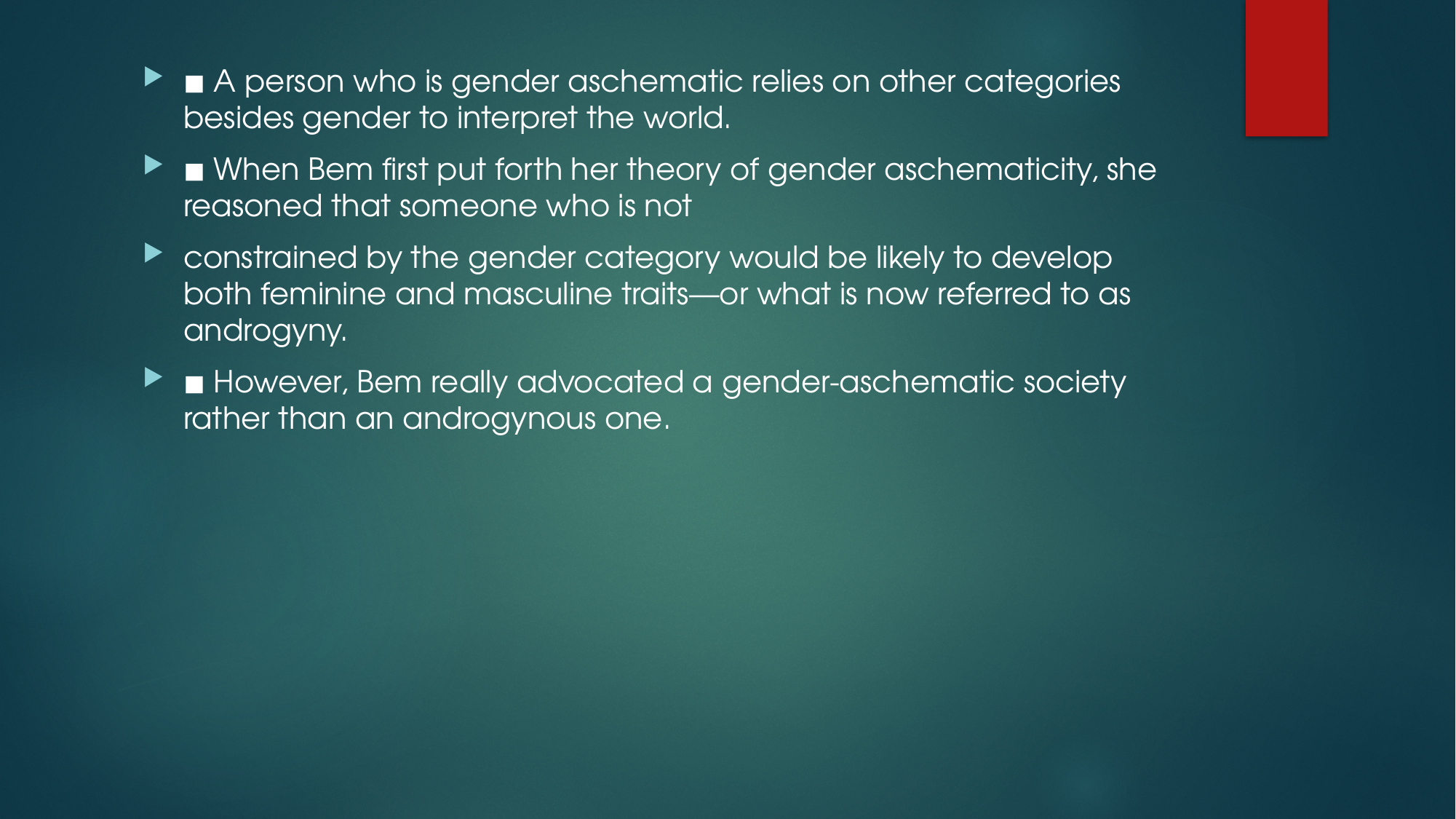

■ A person who is gender aschematic relies on other categories besides gender to interpret the world.
■ When Bem first put forth her theory of gender aschematicity, she reasoned that someone who is not
constrained by the gender category would be likely to develop both feminine and masculine traits—or what is now referred to as androgyny.
■ However, Bem really advocated a gender-aschematic society rather than an androgynous one.